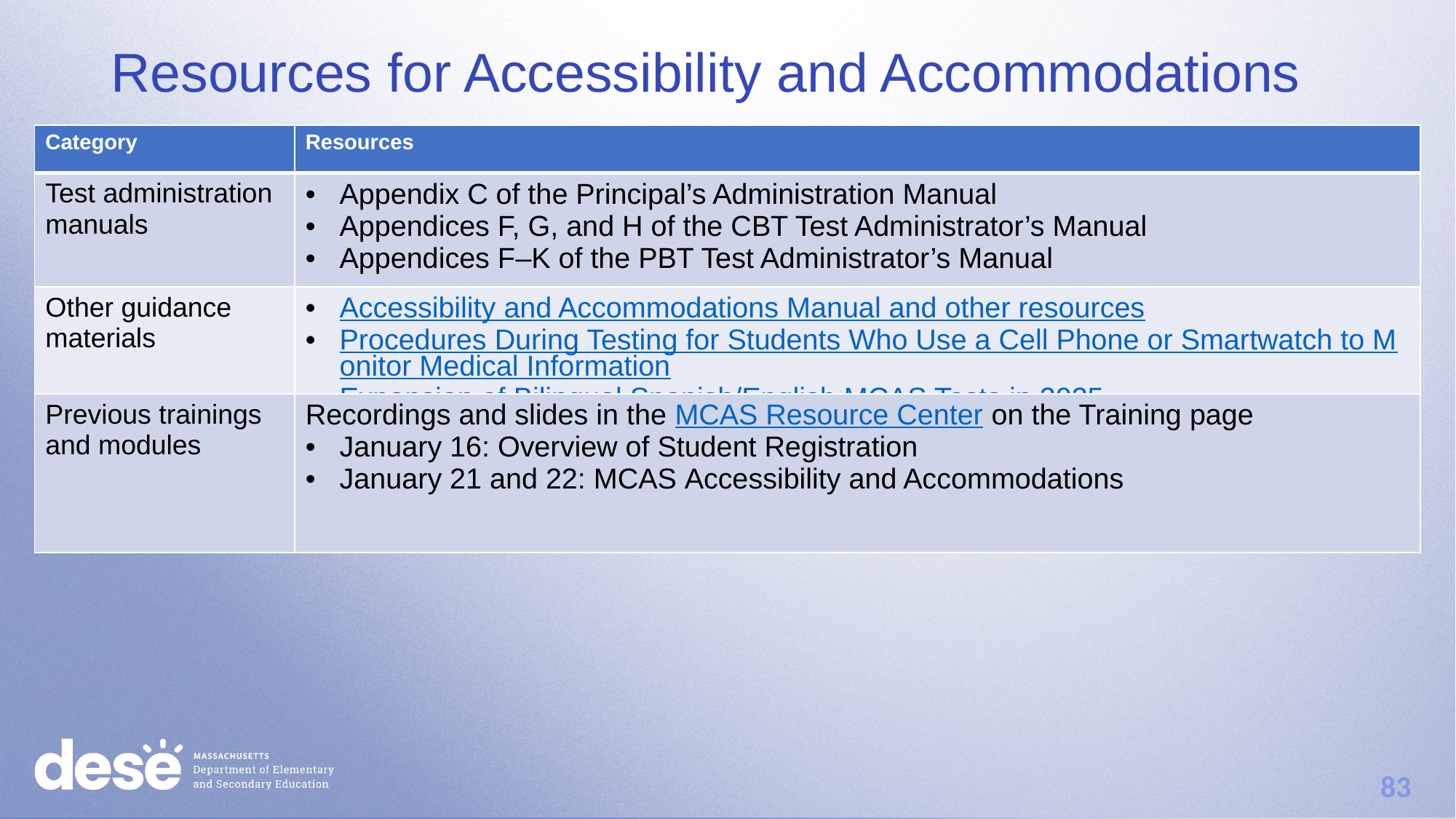

# Resources for Accessibility and Accommodations
| Category | Resources |
| --- | --- |
| Test administration manuals | Appendix C of the Principal’s Administration Manual Appendices F, G, and H of the CBT Test Administrator’s Manual Appendices F–K of the PBT Test Administrator’s Manual |
| Other guidance materials | Accessibility and Accommodations Manual and other resources Procedures During Testing for Students Who Use a Cell Phone or Smartwatch to Monitor Medical Information Expansion of Bilingual Spanish/English MCAS Tests in 2025 |
| Previous trainings and modules | Recordings and slides in the MCAS Resource Center on the Training page January 16: Overview of Student Registration January 21 and 22: MCAS Accessibility and Accommodations |